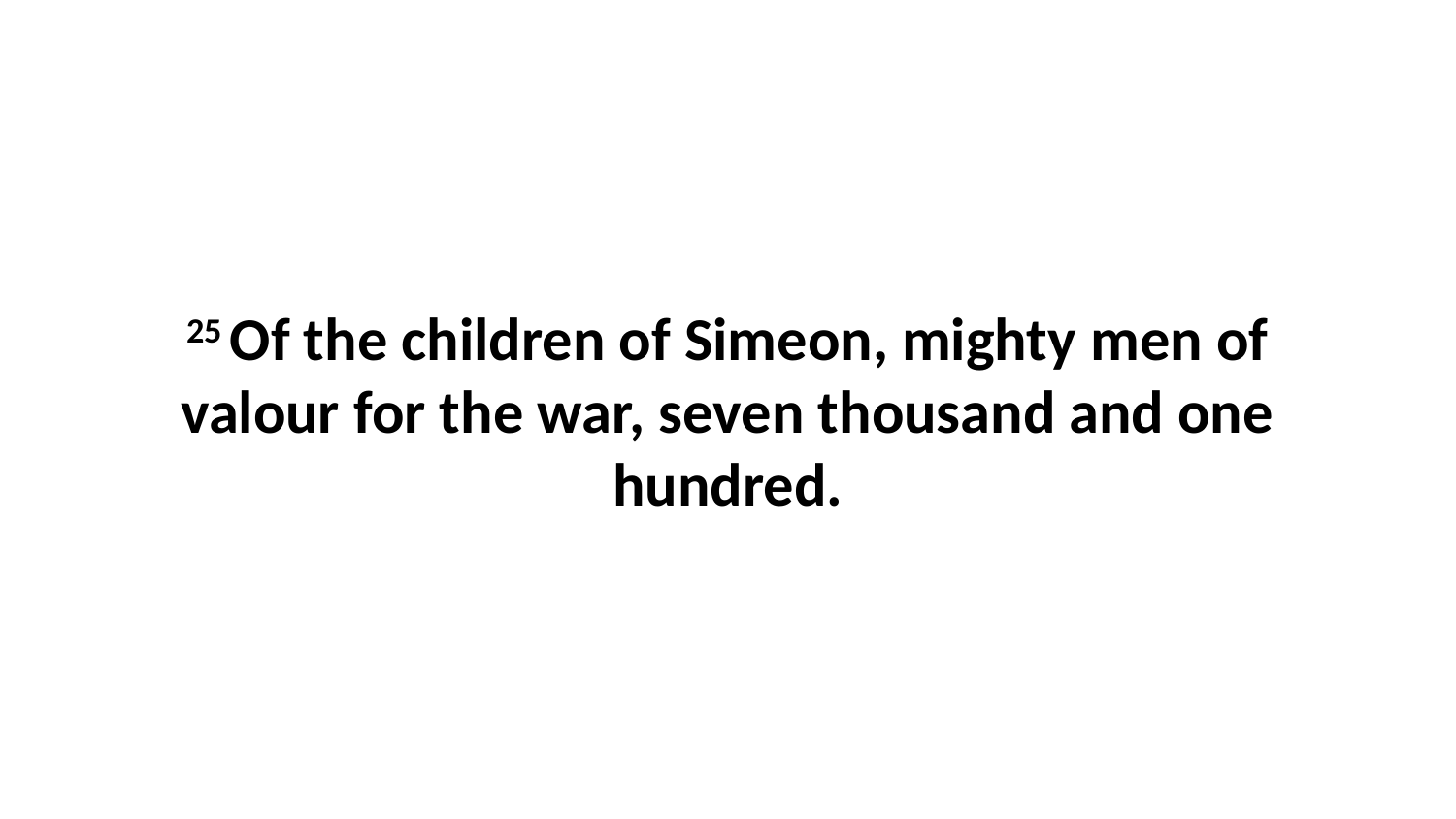

25 Of the children of Simeon, mighty men of valour for the war, seven thousand and one hundred.